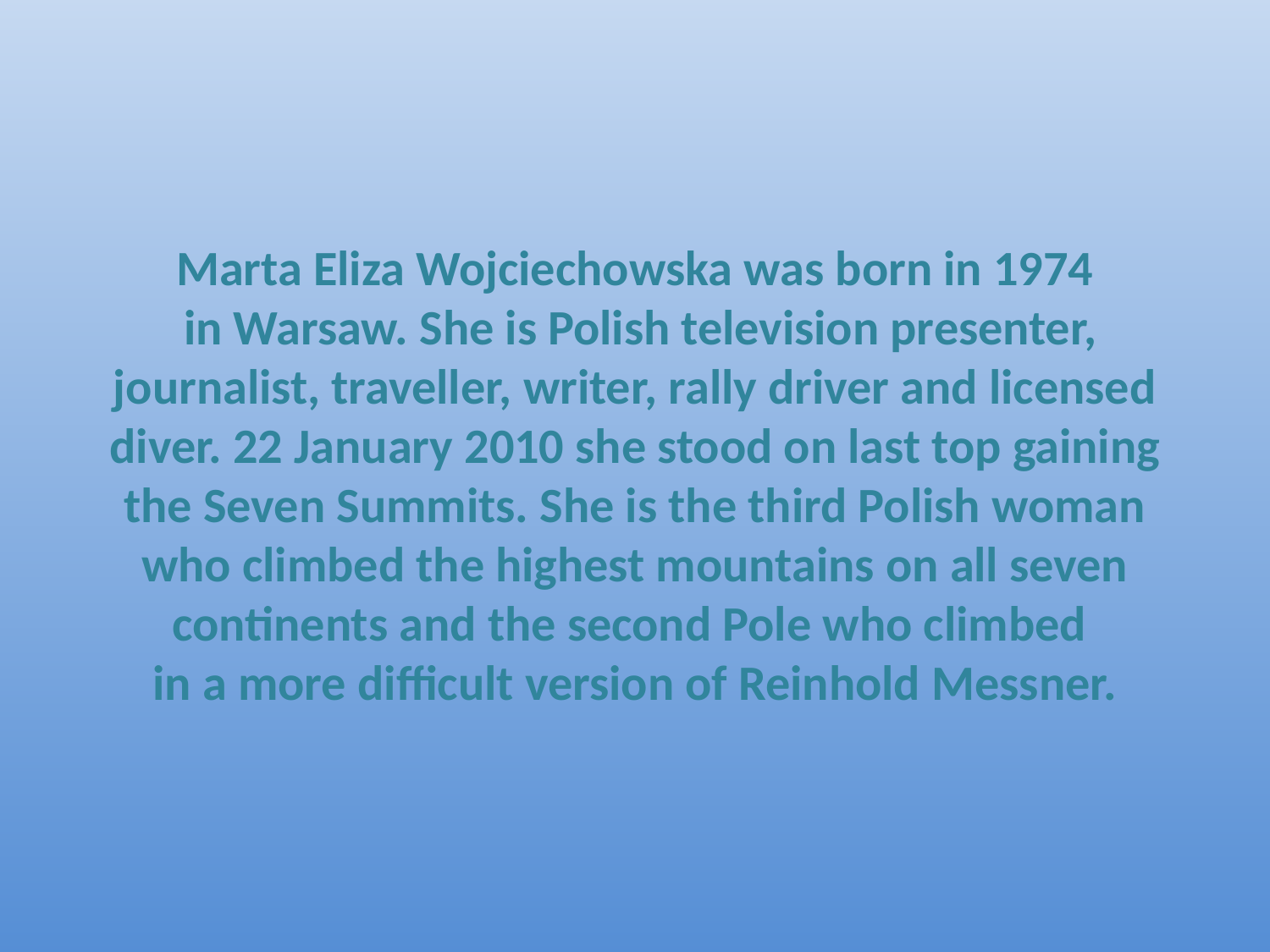

Marta Eliza Wojciechowska was born in 1974
 in Warsaw. She is Polish television presenter, journalist, traveller, writer, rally driver and licensed diver. 22 January 2010 she stood on last top gaining the Seven Summits. She is the third Polish woman who climbed the highest mountains on all seven continents and the second Pole who climbed
in a more difficult version of Reinhold Messner.